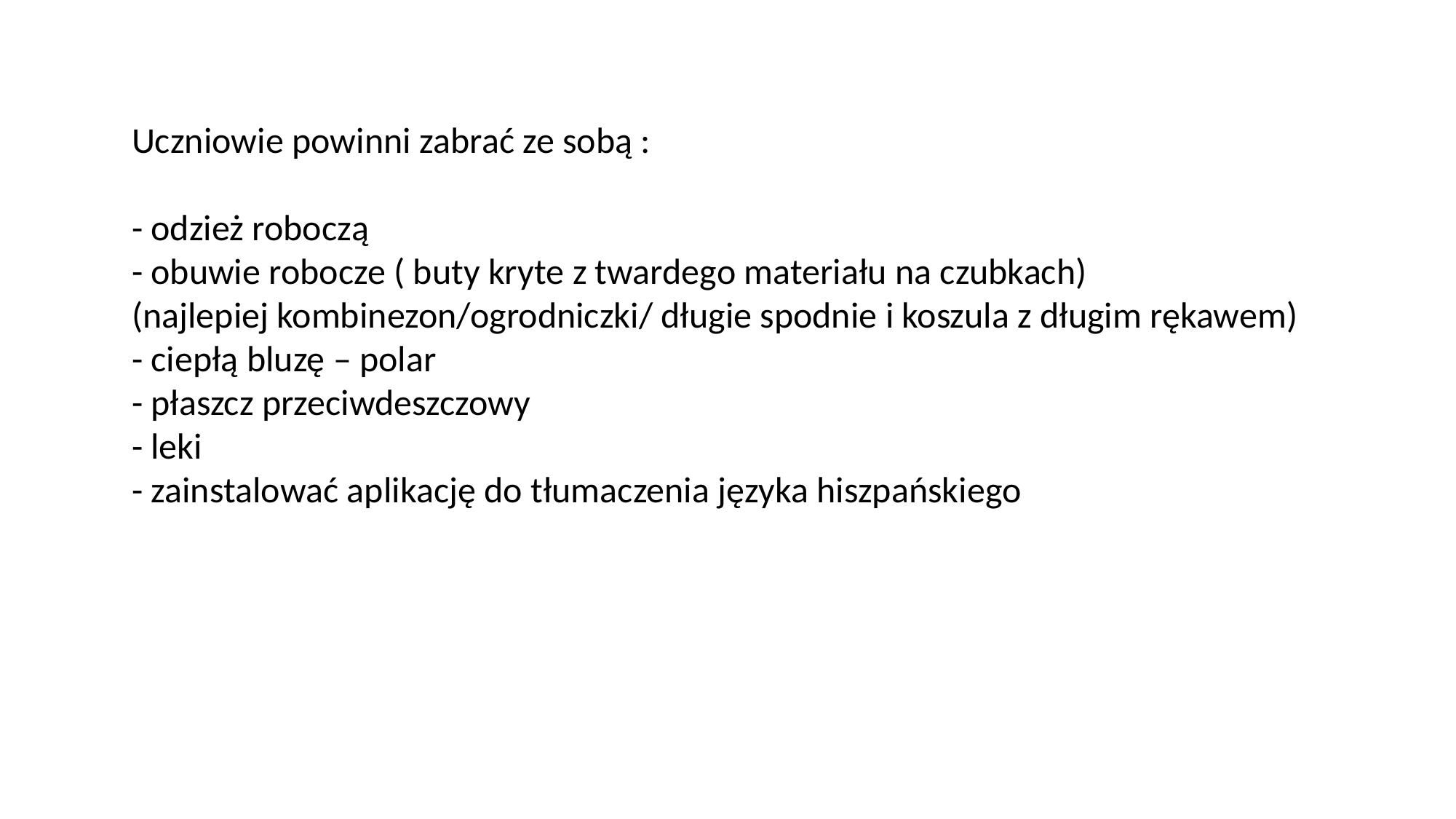

Uczniowie powinni zabrać ze sobą :

- odzież roboczą
- obuwie robocze ( buty kryte z twardego materiału na czubkach)
(najlepiej kombinezon/ogrodniczki/ długie spodnie i koszula z długim rękawem)
- ciepłą bluzę – polar
- płaszcz przeciwdeszczowy
- leki
- zainstalować aplikację do tłumaczenia języka hiszpańskiego